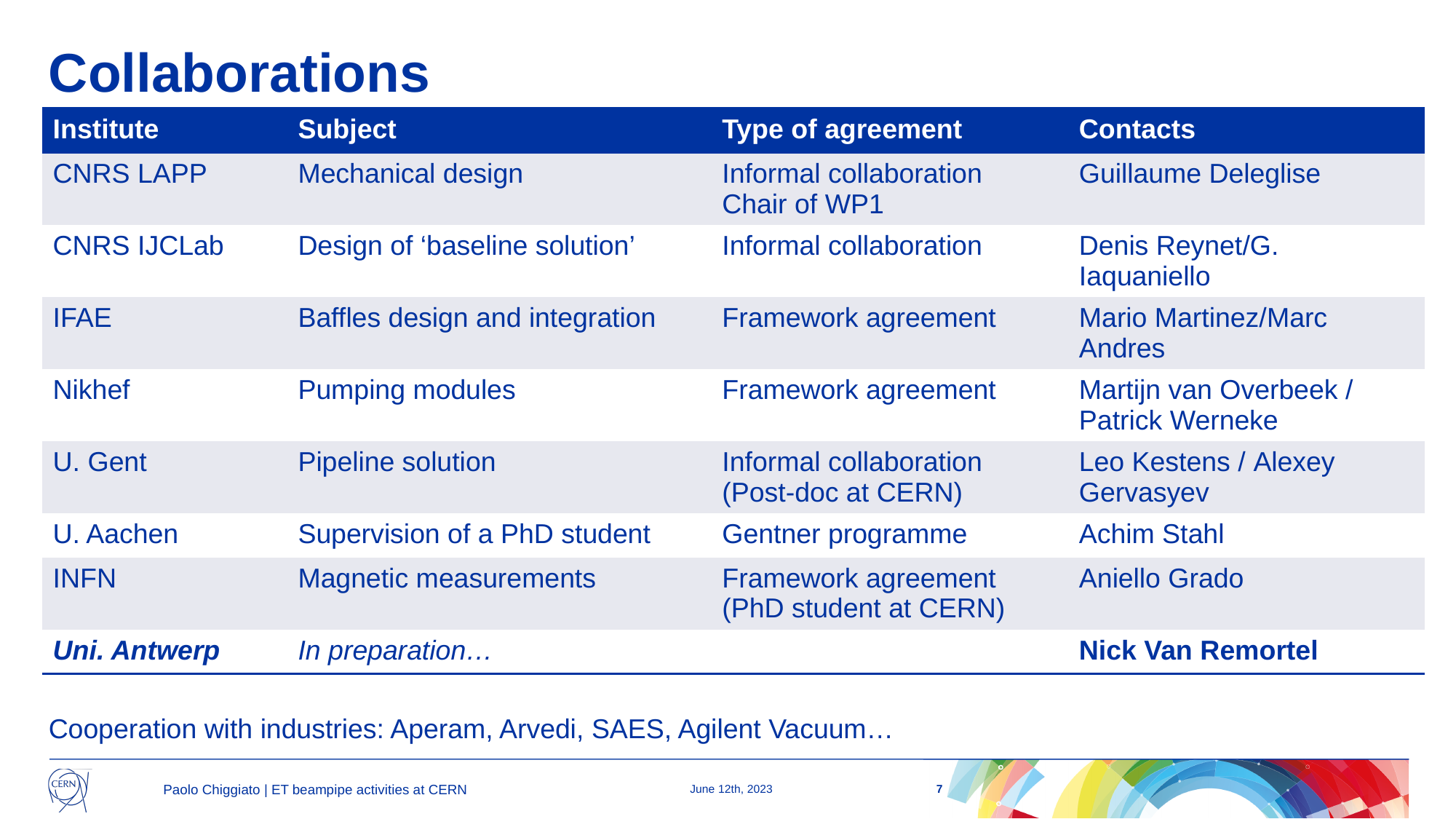

# Collaborations
| Institute | Subject | Type of agreement | Contacts |
| --- | --- | --- | --- |
| CNRS LAPP | Mechanical design | Informal collaboration Chair of WP1 | Guillaume Deleglise |
| CNRS IJCLab | Design of ‘baseline solution’ | Informal collaboration | Denis Reynet/G. Iaquaniello |
| IFAE | Baffles design and integration | Framework agreement | Mario Martinez/Marc Andres |
| Nikhef | Pumping modules | Framework agreement | Martijn van Overbeek / Patrick Werneke |
| U. Gent | Pipeline solution | Informal collaboration (Post-doc at CERN) | Leo Kestens / Alexey Gervasyev |
| U. Aachen | Supervision of a PhD student | Gentner programme | Achim Stahl |
| INFN | Magnetic measurements | Framework agreement (PhD student at CERN) | Aniello Grado |
| Uni. Antwerp | In preparation… |  | Nick Van Remortel |
Cooperation with industries: Aperam, Arvedi, SAES, Agilent Vacuum…
7
Paolo Chiggiato | ET beampipe activities at CERN
June 12th, 2023